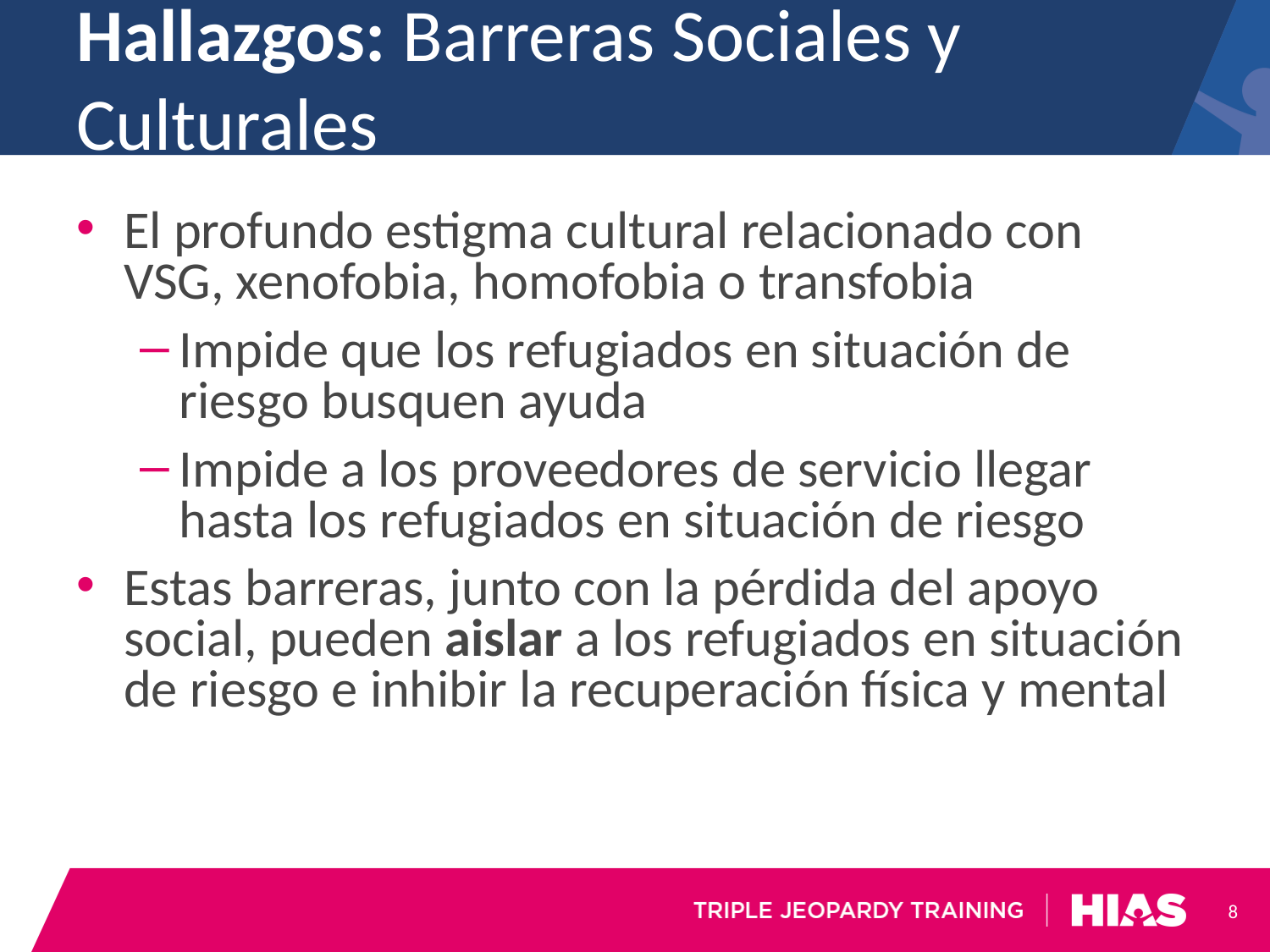

# Hallazgos: Barreras Sociales y Culturales
El profundo estigma cultural relacionado con VSG, xenofobia, homofobia o transfobia
Impide que los refugiados en situación de riesgo busquen ayuda
Impide a los proveedores de servicio llegar hasta los refugiados en situación de riesgo
Estas barreras, junto con la pérdida del apoyo social, pueden aislar a los refugiados en situación de riesgo e inhibir la recuperación física y mental